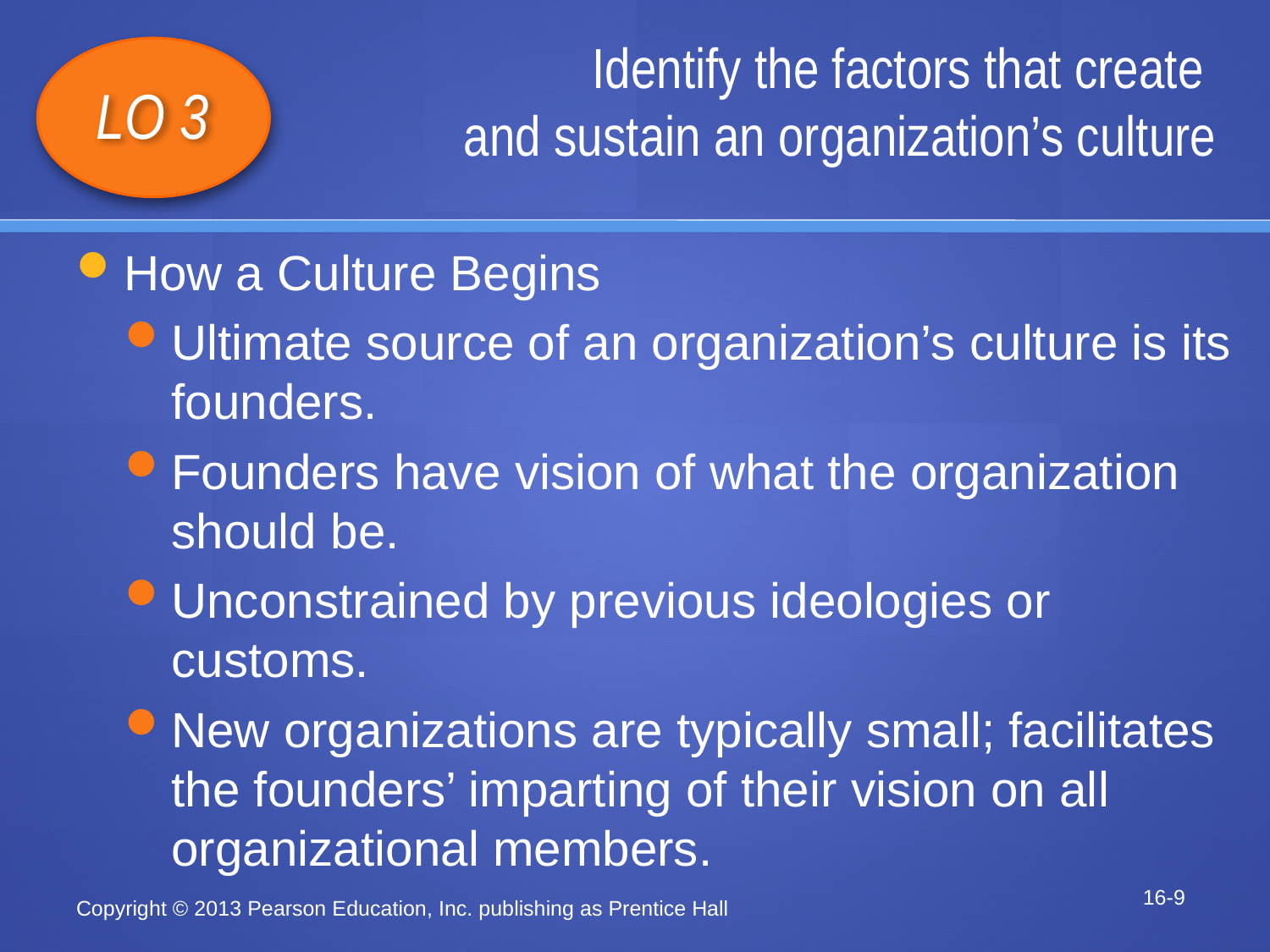

# Identify the factors that create and sustain an organization’s culture

LO 3
How a Culture Begins
Ultimate source of an organization’s culture is its founders.
Founders have vision of what the organization should be.
Unconstrained by previous ideologies or customs.
New organizations are typically small; facilitates the founders’ imparting of their vision on all organizational members.

16-9
Copyright © 2013 Pearson Education, Inc. publishing as Prentice Hall
1